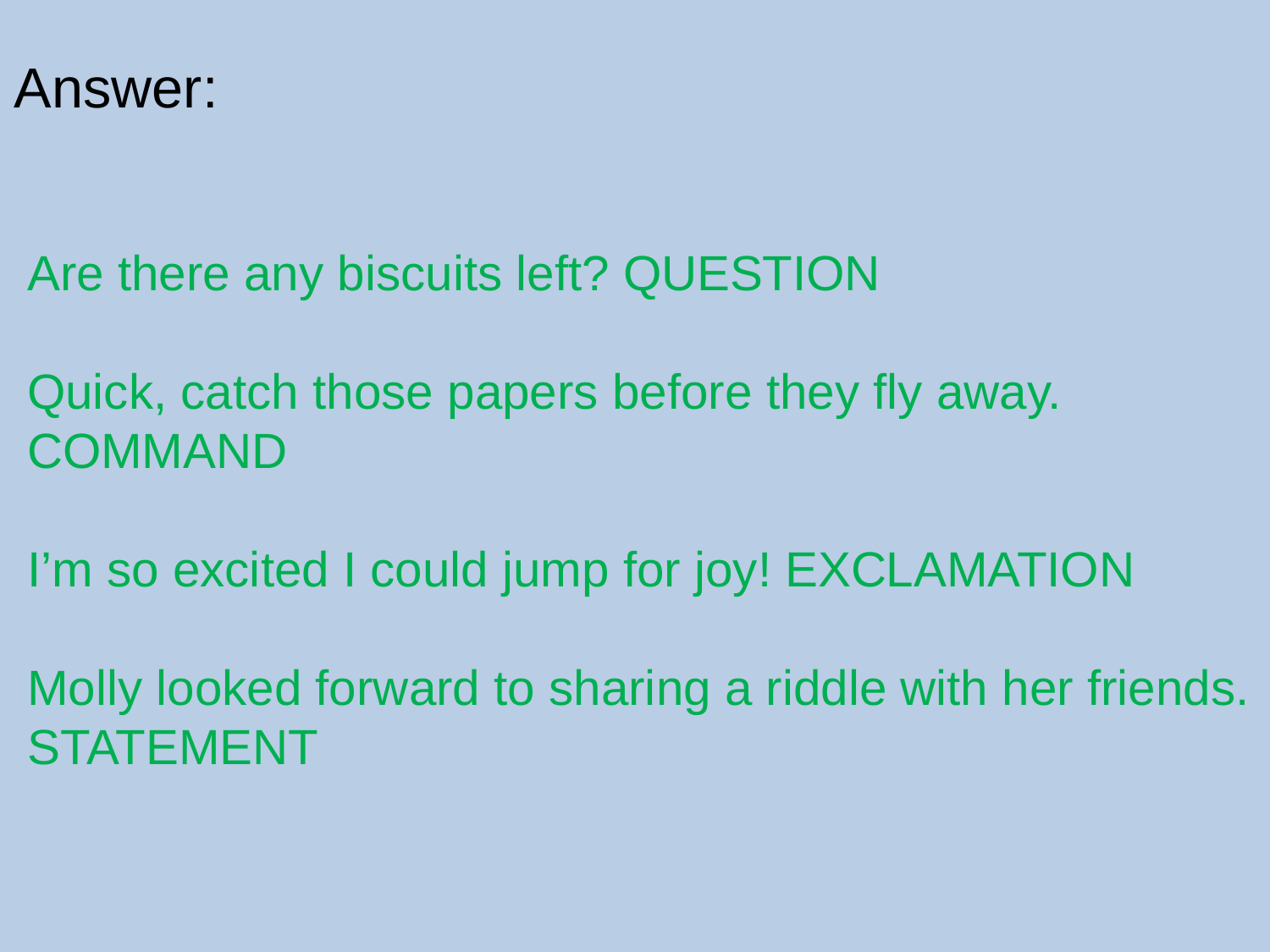

Answer:

Are there any biscuits left? QUESTION

Quick, catch those papers before they fly away. COMMAND

I’m so excited I could jump for joy! EXCLAMATION

Molly looked forward to sharing a riddle with her friends. STATEMENT